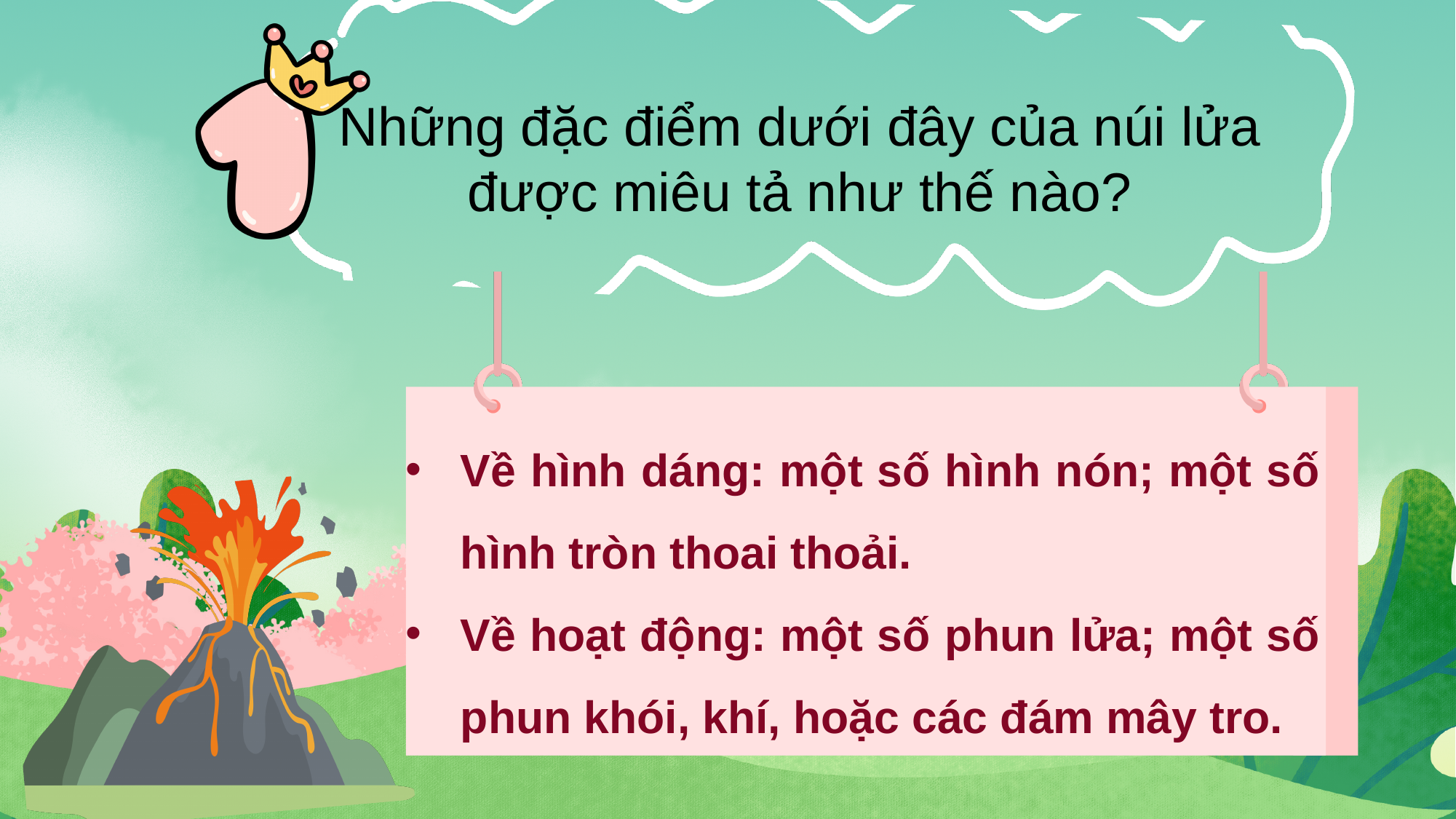

Những đặc điểm dưới đây của núi lửa được miêu tả như thế nào?

Về hình dáng: một số hình nón; một số hình tròn thoai thoải.
Về hoạt động: một số phun lửa; một số phun khói, khí, hoặc các đám mây tro.